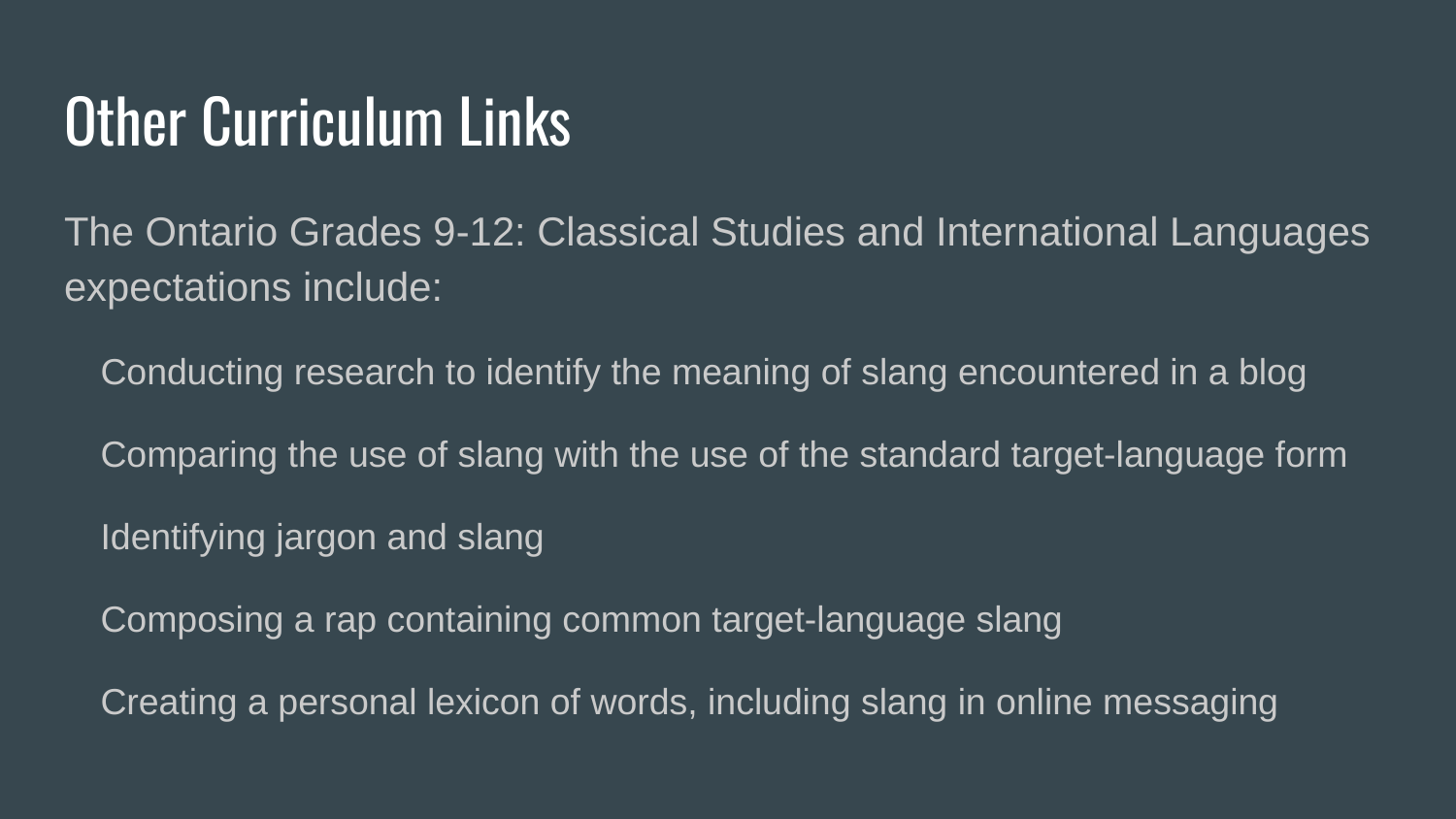

# Other Curriculum Links
The Ontario Grades 9-12: Classical Studies and International Languages expectations include:
Conducting research to identify the meaning of slang encountered in a blog
Comparing the use of slang with the use of the standard target-language form
Identifying jargon and slang
Composing a rap containing common target-language slang
Creating a personal lexicon of words, including slang in online messaging